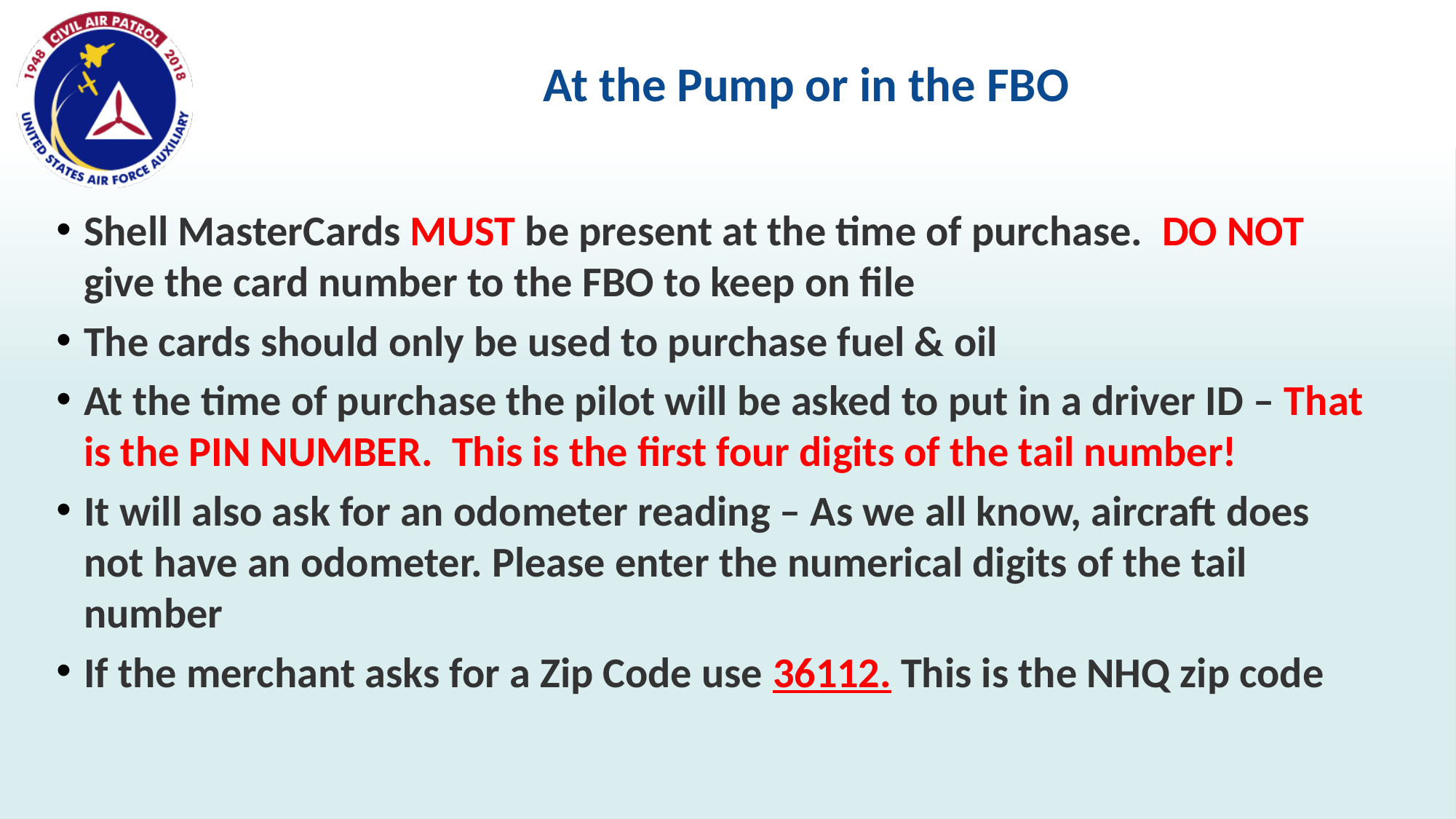

# At the Pump or in the FBO

Shell MasterCards MUST be present at the time of purchase.  DO NOT give the card number to the FBO to keep on file
The cards should only be used to purchase fuel & oil
At the time of purchase the pilot will be asked to put in a driver ID – That is the PIN NUMBER.  This is the first four digits of the tail number!
It will also ask for an odometer reading – As we all know, aircraft does not have an odometer. Please enter the numerical digits of the tail number
If the merchant asks for a Zip Code use 36112. This is the NHQ zip code